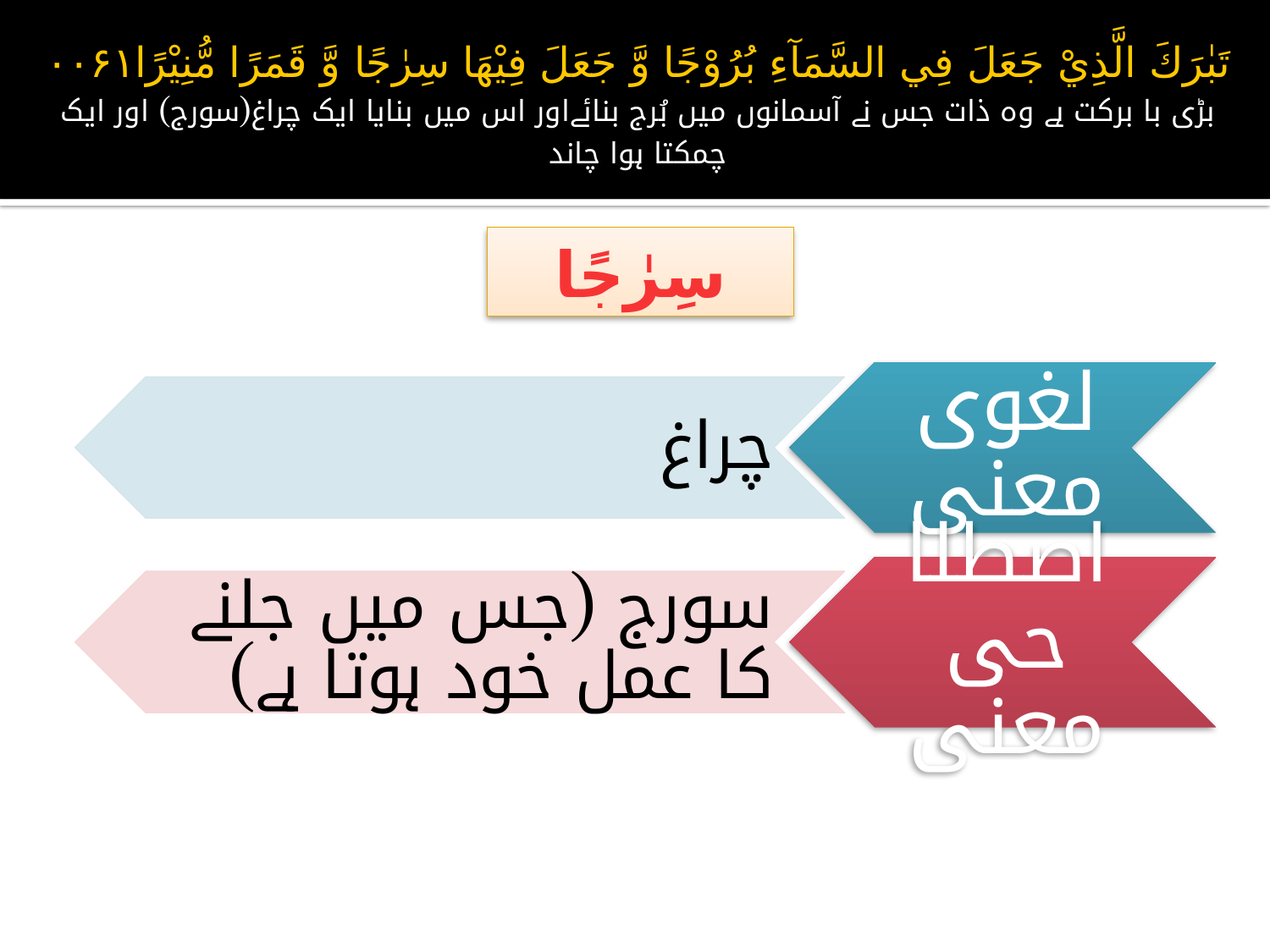

# تَبٰرَكَ الَّذِيْ جَعَلَ فِي السَّمَآءِ بُرُوْجًا وَّ جَعَلَ فِيْهَا سِرٰجًا وَّ قَمَرًا مُّنِيْرًا۰۰۶۱ بڑی با برکت ہے وہ ذات جس نے آسمانوں میں بُرج بنائےاور اس میں بنایا ایک چراغ(سورج) اور ایک چمکتا ہوا چاند
سِرٰجًا
لغوی معنی
چراغ
اصطلاحی معنی
سورج (جس میں جلنے کا عمل خود ہوتا ہے)